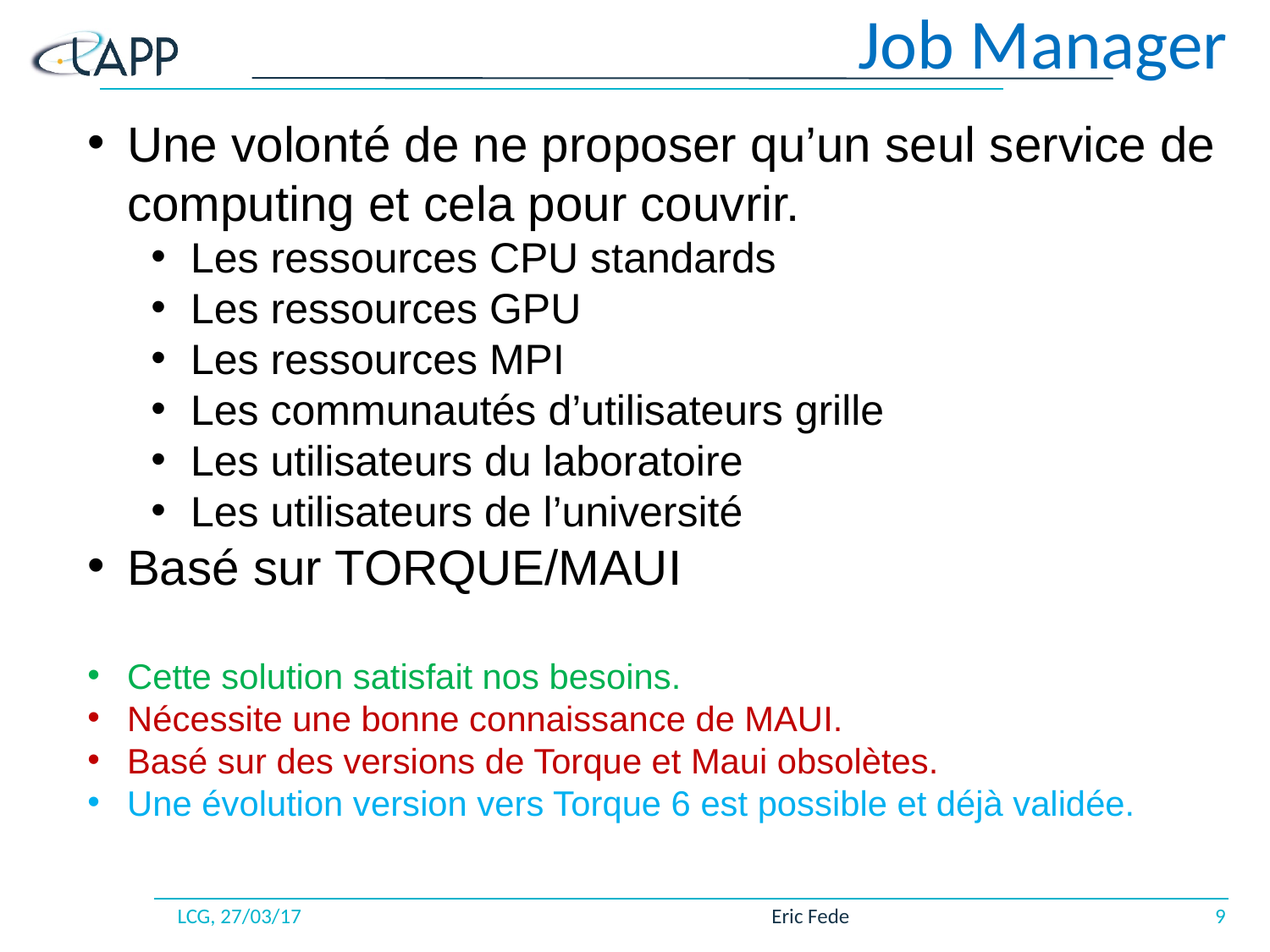

# Job Manager
Une volonté de ne proposer qu’un seul service de computing et cela pour couvrir.
Les ressources CPU standards
Les ressources GPU
Les ressources MPI
Les communautés d’utilisateurs grille
Les utilisateurs du laboratoire
Les utilisateurs de l’université
Basé sur TORQUE/MAUI

Cette solution satisfait nos besoins.
Nécessite une bonne connaissance de MAUI.
Basé sur des versions de Torque et Maui obsolètes.
Une évolution version vers Torque 6 est possible et déjà validée.

LCG, 27/03/17
Eric Fede
9